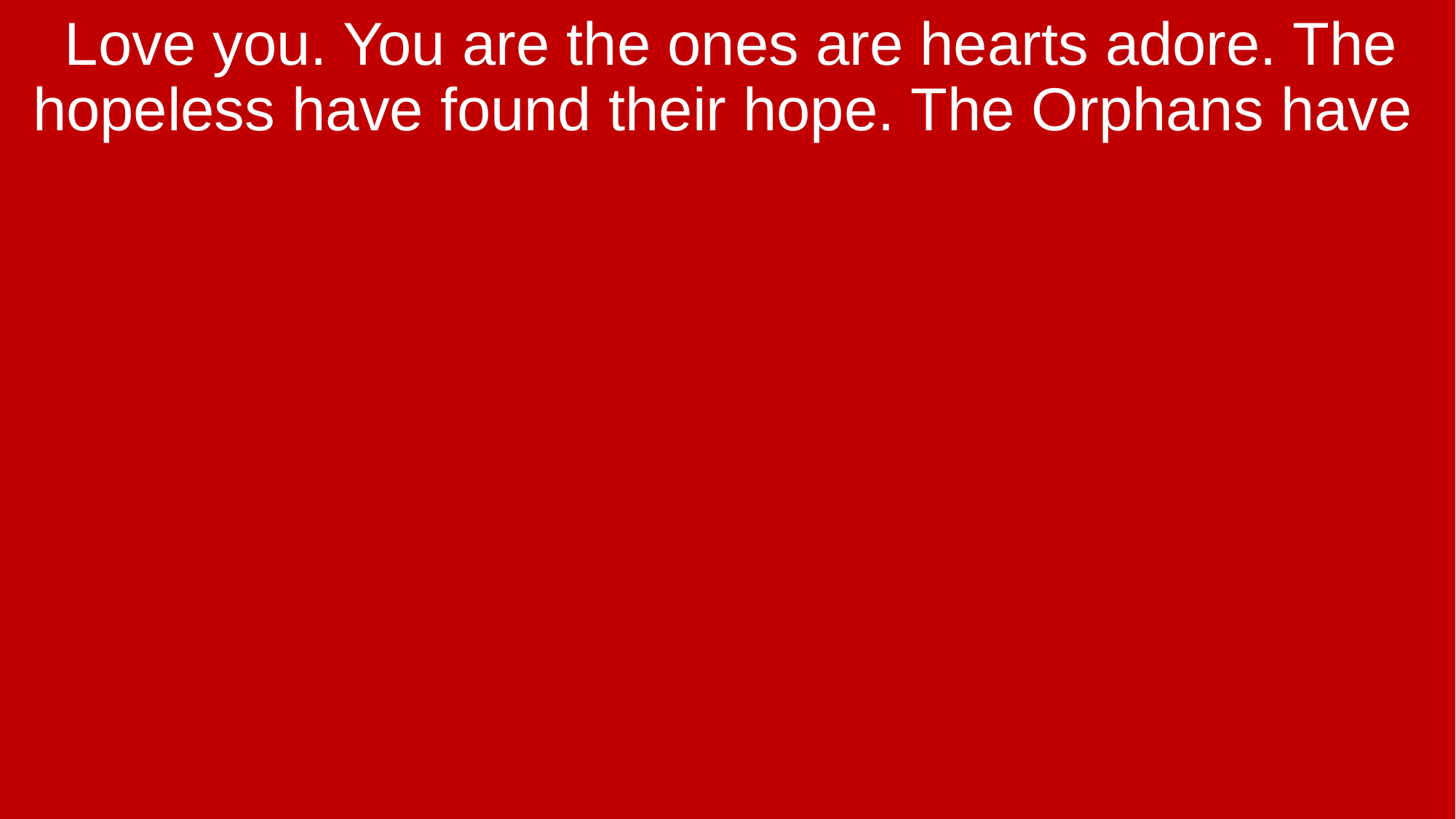

Love you. You are the ones are hearts adore. The hopeless have found their hope. The Orphans have